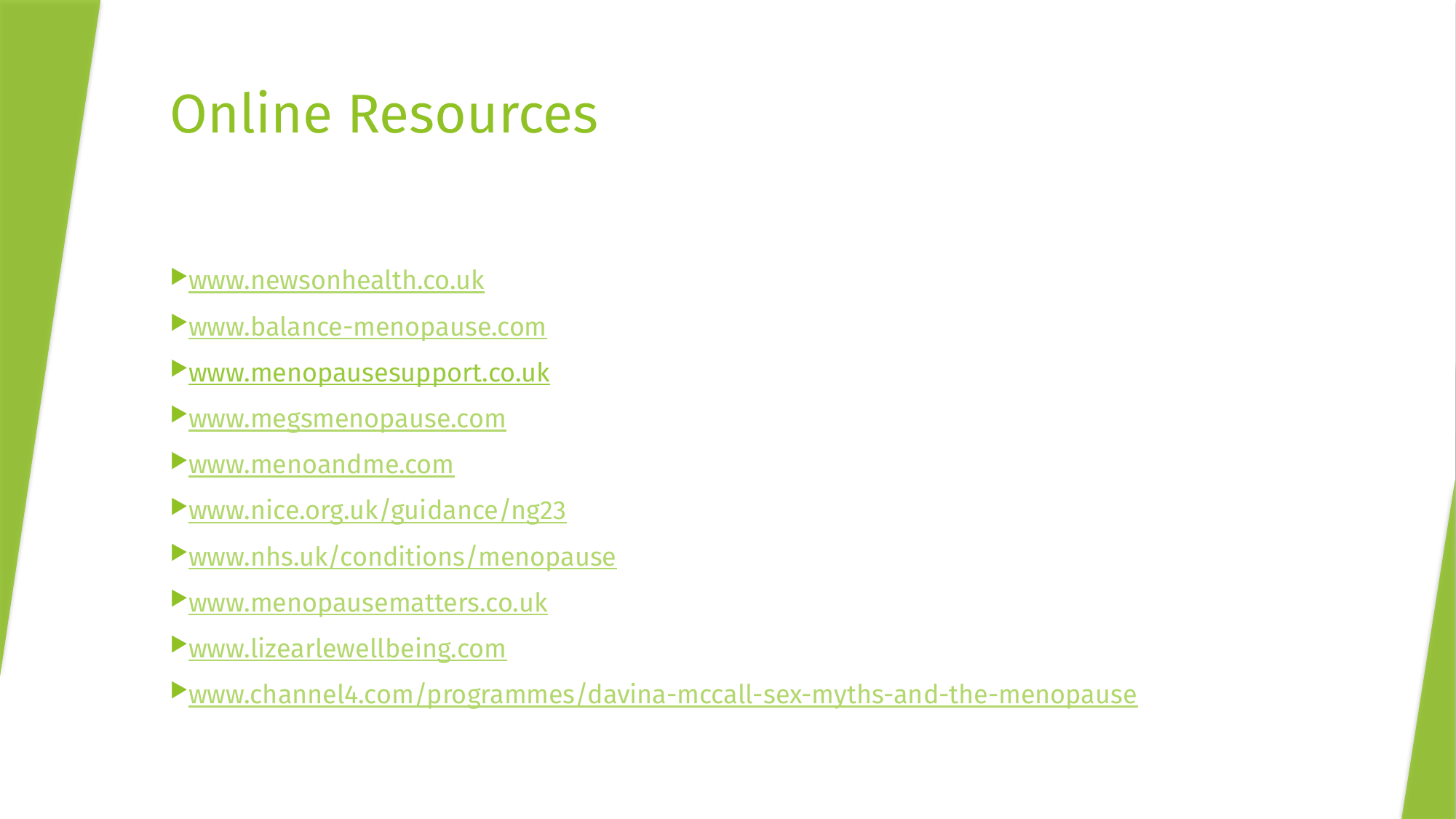

# Online Resources
www.newsonhealth.co.uk
www.balance-menopause.com
www.menopausesupport.co.uk
www.megsmenopause.com
www.menoandme.com
www.nice.org.uk/guidance/ng23
www.nhs.uk/conditions/menopause
www.menopausematters.co.uk
www.lizearlewellbeing.com
www.channel4.com/programmes/davina-mccall-sex-myths-and-the-menopause